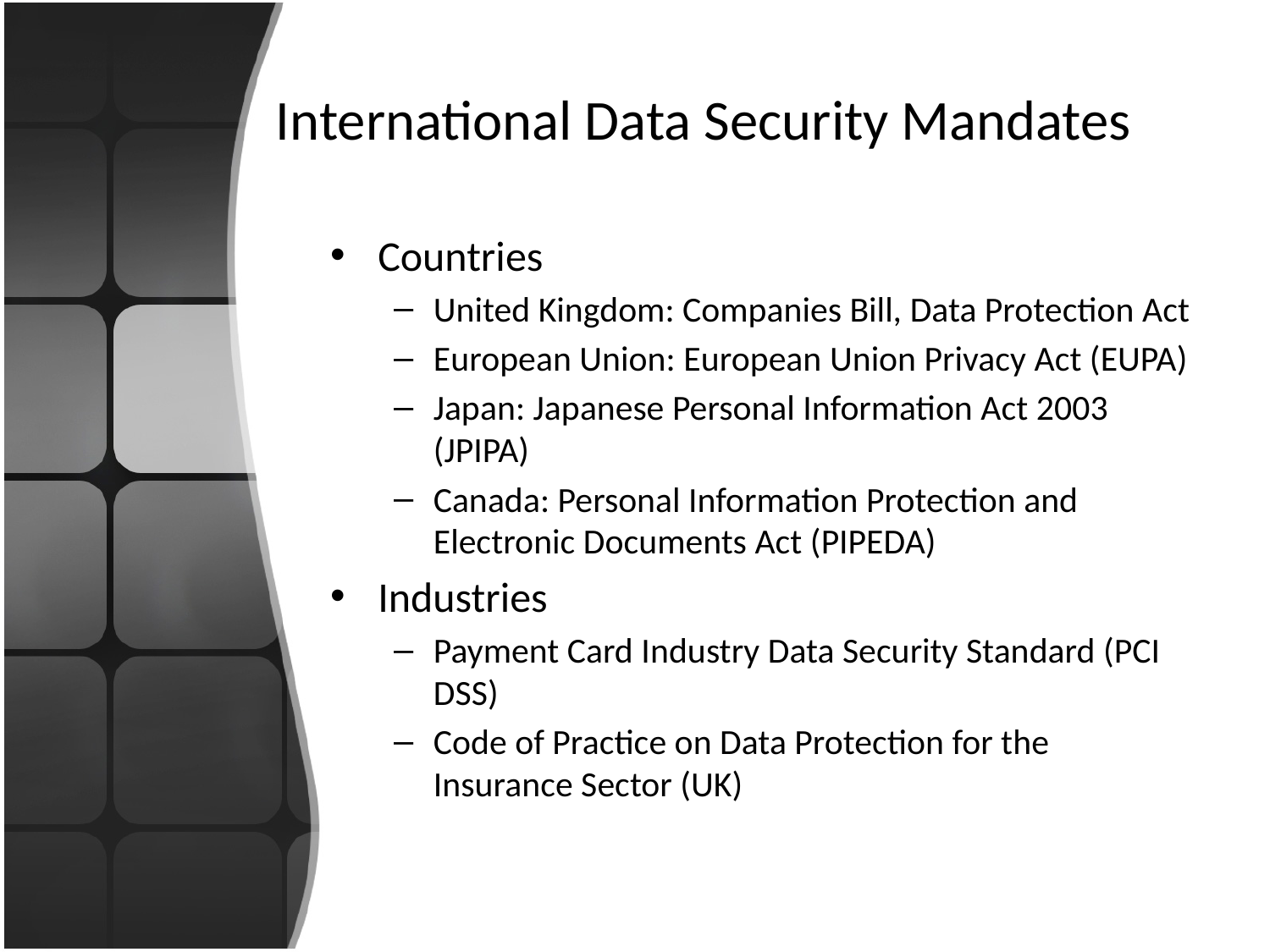

# International Data Security Mandates
Countries
United Kingdom: Companies Bill, Data Protection Act
European Union: European Union Privacy Act (EUPA)
Japan: Japanese Personal Information Act 2003 (JPIPA)
Canada: Personal Information Protection and Electronic Documents Act (PIPEDA)
Industries
Payment Card Industry Data Security Standard (PCI DSS)
Code of Practice on Data Protection for the Insurance Sector (UK)